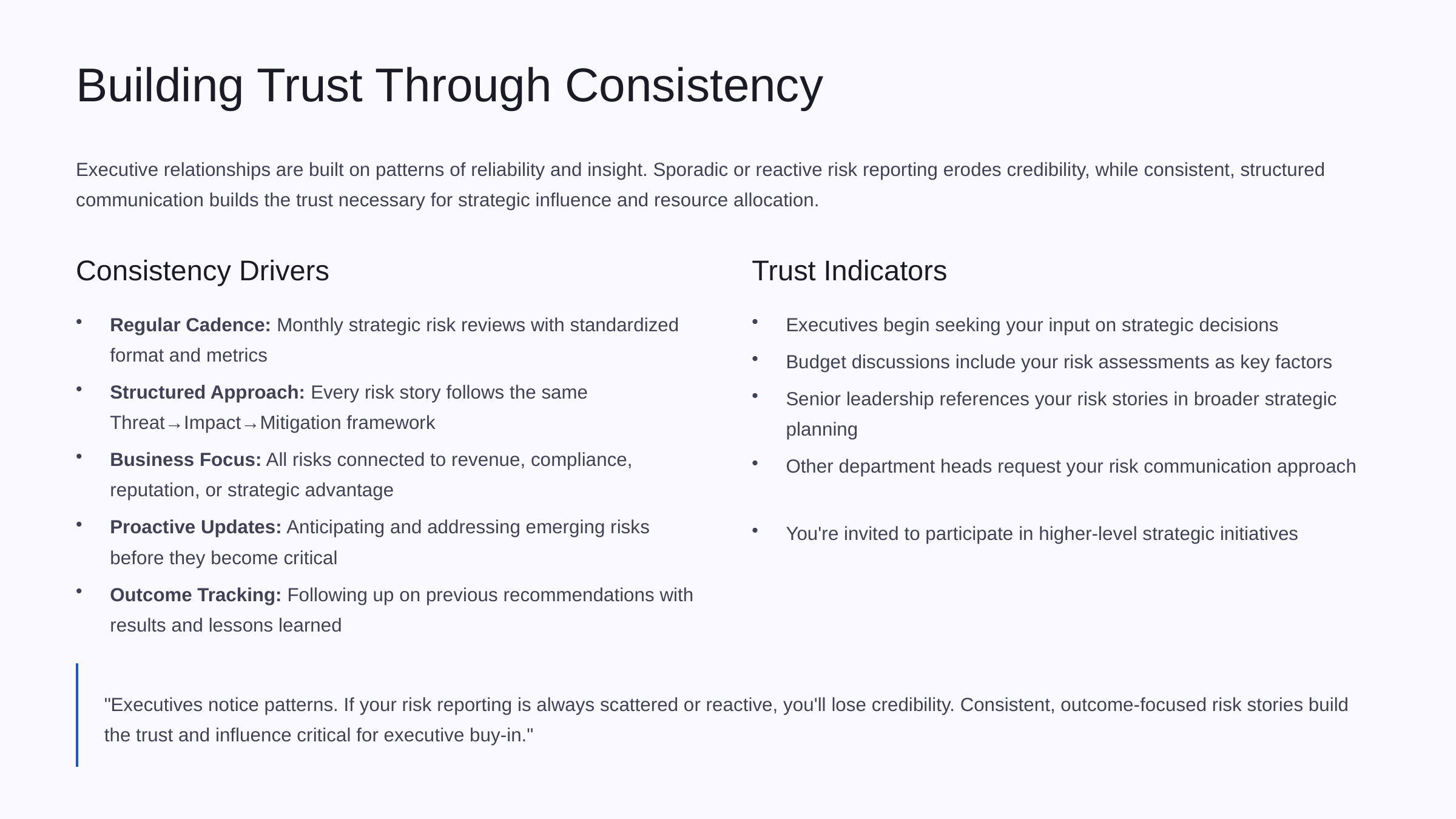

Building Trust Through Consistency
Executive relationships are built on patterns of reliability and insight. Sporadic or reactive risk reporting erodes credibility, while consistent, structured communication builds the trust necessary for strategic influence and resource allocation.
Consistency Drivers
Trust Indicators
Regular Cadence: Monthly strategic risk reviews with standardized format and metrics
Executives begin seeking your input on strategic decisions
Budget discussions include your risk assessments as key factors
Structured Approach: Every risk story follows the same Threat→Impact→Mitigation framework
Senior leadership references your risk stories in broader strategic planning
Business Focus: All risks connected to revenue, compliance, reputation, or strategic advantage
Other department heads request your risk communication approach
Proactive Updates: Anticipating and addressing emerging risks before they become critical
You're invited to participate in higher-level strategic initiatives
Outcome Tracking: Following up on previous recommendations with results and lessons learned

"Executives notice patterns. If your risk reporting is always scattered or reactive, you'll lose credibility. Consistent, outcome-focused risk stories build the trust and influence critical for executive buy-in."